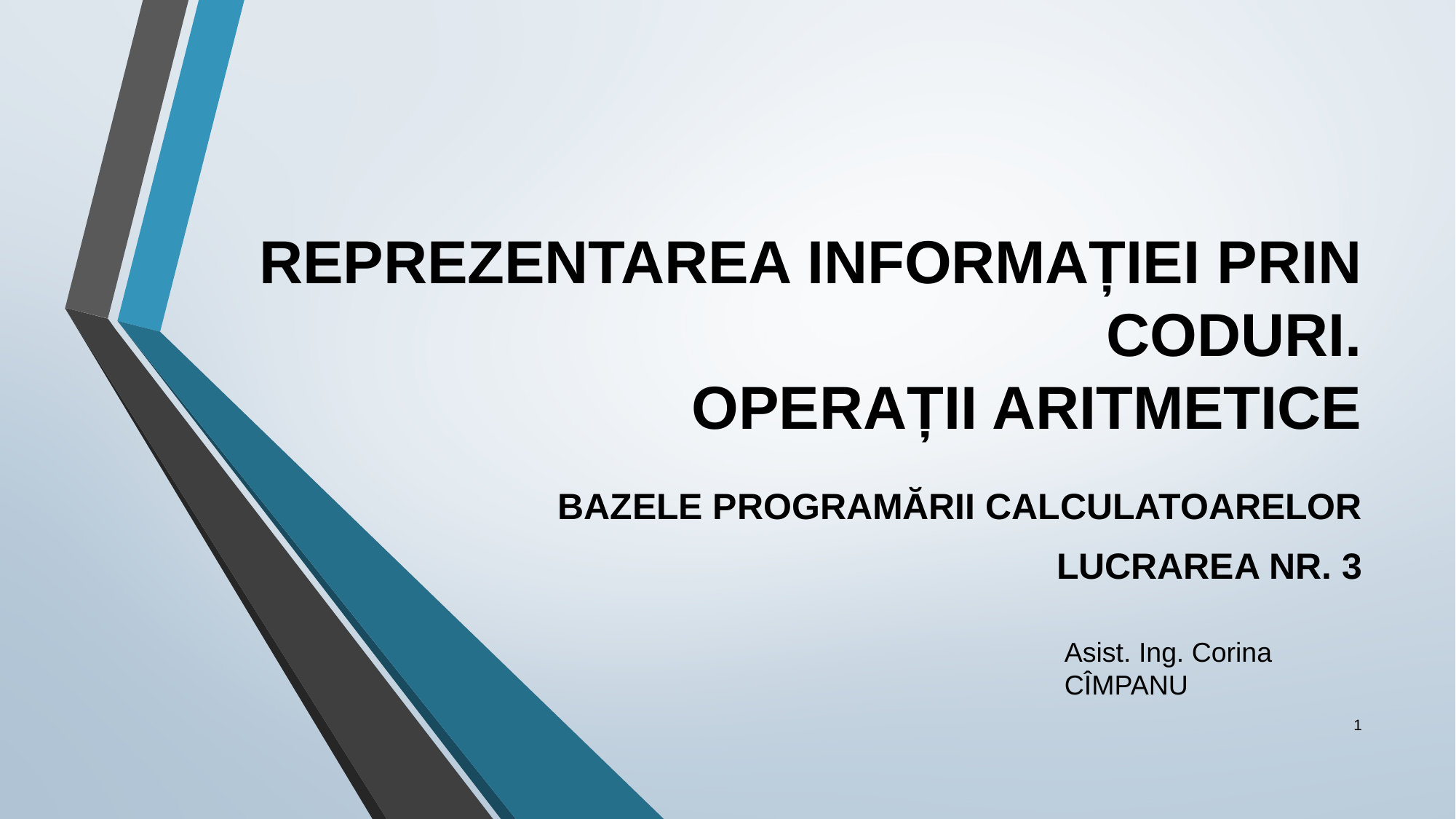

# REPREZENTAREA INFORMAȚIEI PRIN CODURI. OPERAȚII ARITMETICE
BAZELE PROGRAMĂRII CALCULATOARELOR
LUCRAREA NR. 3
Asist. Ing. Corina CÎMPANU
1